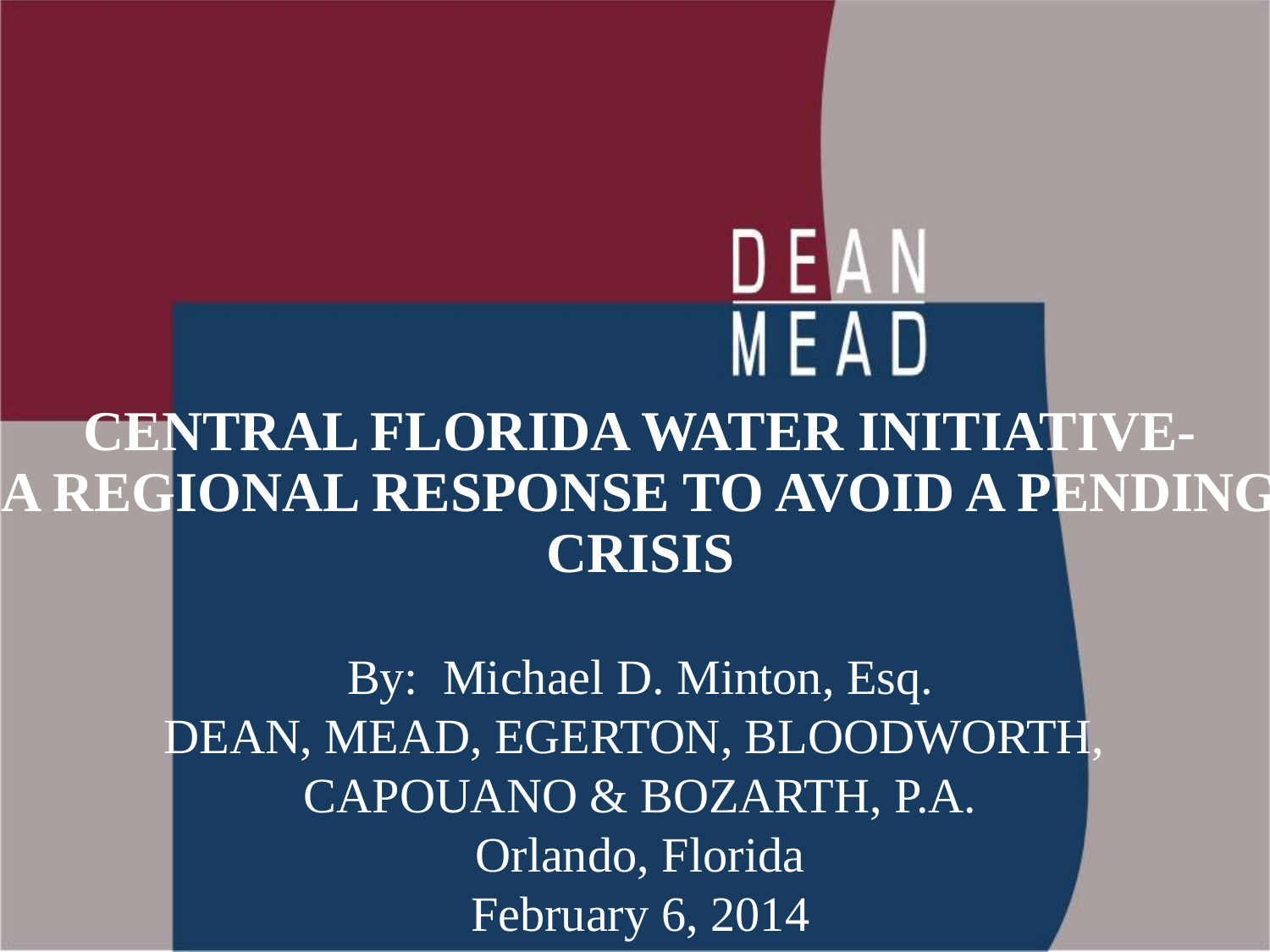

CENTRAL FLORIDA WATER INITIATIVE-
A REGIONAL RESPONSE TO AVOID A PENDING CRISIS
By:  Michael D. Minton, Esq.
DEAN, MEAD, EGERTON, BLOODWORTH,
CAPOUANO & BOZARTH, P.A.
Orlando, Florida
February 6, 2014